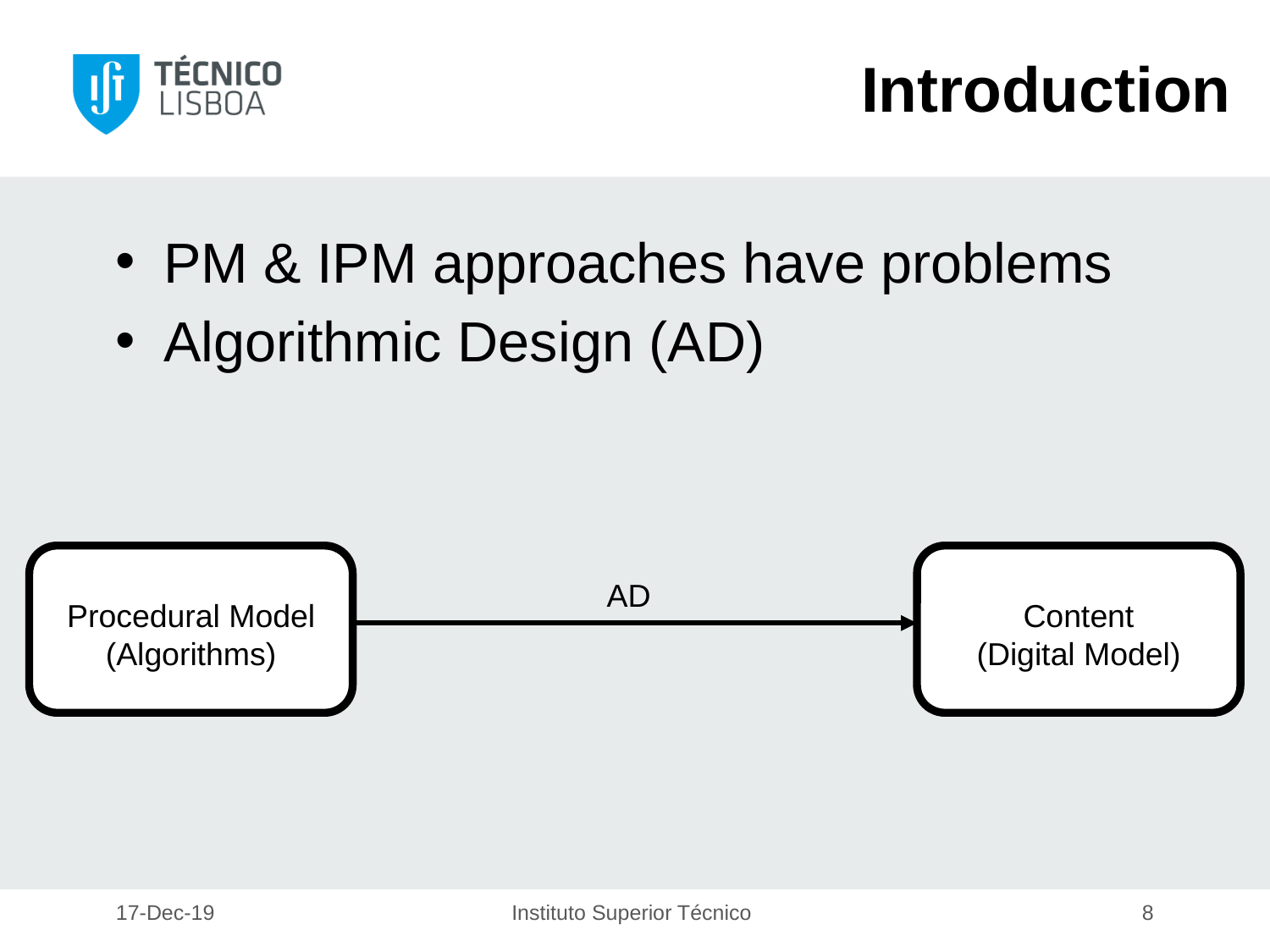

Introduction
PM & IPM approaches have problems
Algorithmic Design (AD)

Content
(Digital Model)

Procedural Model
(Algorithms)
AD
17-Dec-19
Instituto Superior Técnico
8